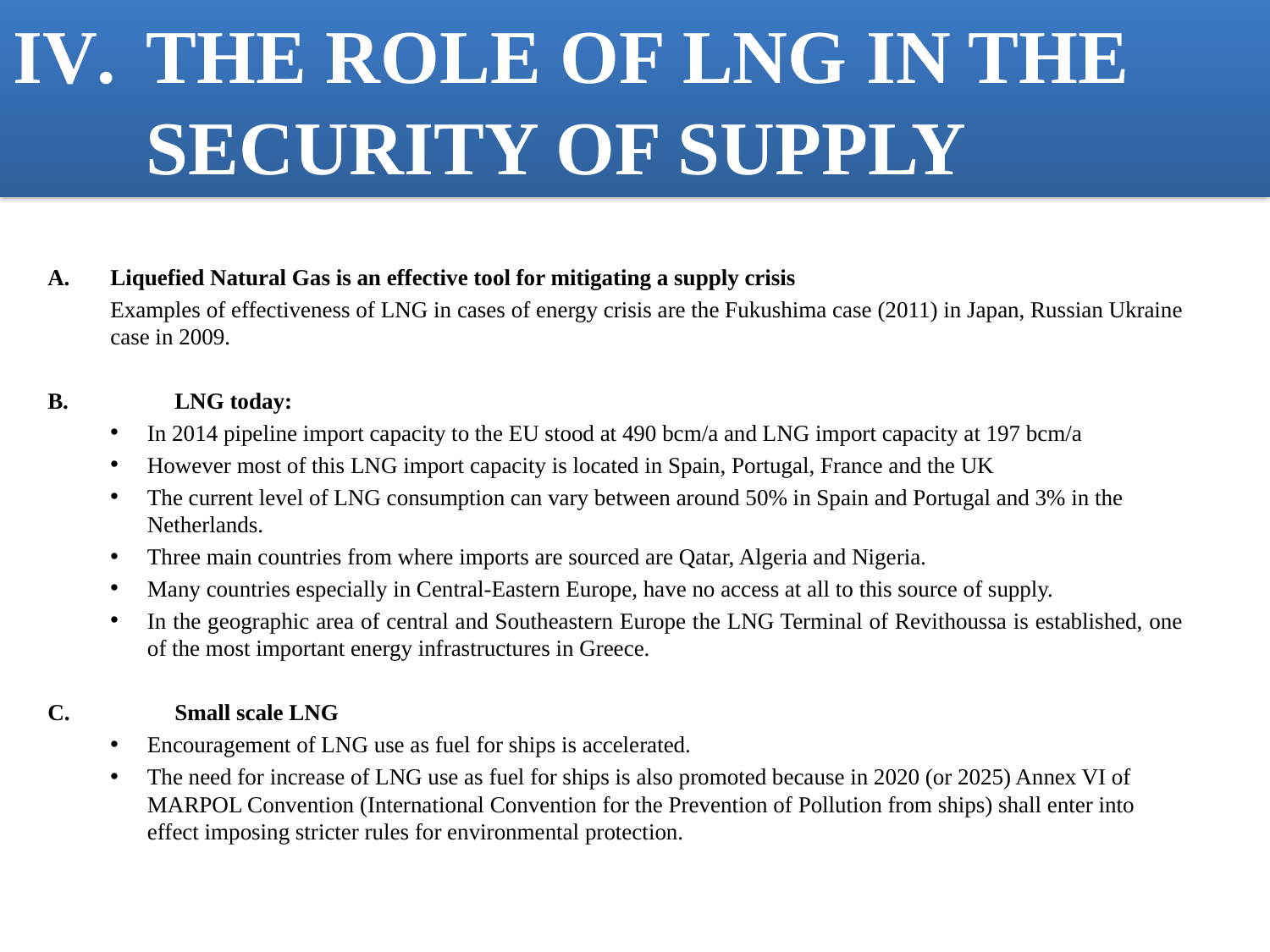

# ΙV. 	THE ROLE OF LNG IN THE 	SECURITY OF SUPPLY
Α.	Liquefied Natural Gas is an effective tool for mitigating a supply crisis
	Examples of effectiveness of LNG in cases of energy crisis are the Fukushima case (2011) in Japan, Russian Ukraine case in 2009.

Β.	LNG today:
In 2014 pipeline import capacity to the EU stood at 490 bcm/a and LNG import capacity at 197 bcm/a
However most of this LNG import capacity is located in Spain, Portugal, France and the UK
The current level of LNG consumption can vary between around 50% in Spain and Portugal and 3% in the Netherlands.
Three main countries from where imports are sourced are Qatar, Algeria and Nigeria.
Many countries especially in Central-Eastern Europe, have no access at all to this source of supply.
In the geographic area of central and Southeastern Europe the LNG Terminal of Revithoussa is established, one of the most important energy infrastructures in Greece.

C.	Small scale LNG
Encouragement of LNG use as fuel for ships is accelerated.
The need for increase of LNG use as fuel for ships is also promoted because in 2020 (or 2025) Annex VI of MARPOL Convention (International Convention for the Prevention of Pollution from ships) shall enter into effect imposing stricter rules for environmental protection.